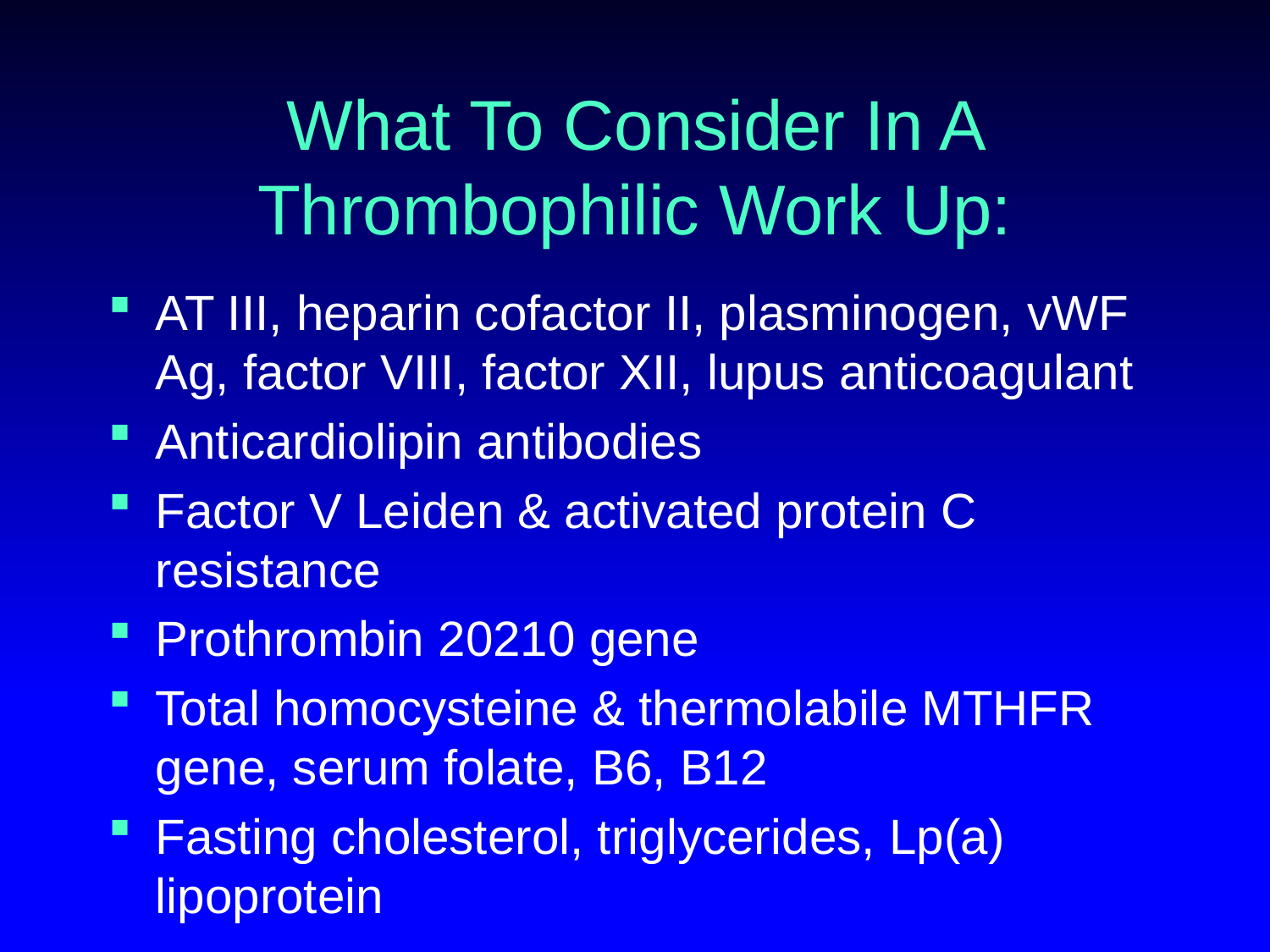

# What To Consider In A Thrombophilic Work Up:
AT III, heparin cofactor II, plasminogen, vWF Ag, factor VIII, factor XII, lupus anticoagulant
Anticardiolipin antibodies
Factor V Leiden & activated protein C resistance
Prothrombin 20210 gene
Total homocysteine & thermolabile MTHFR gene, serum folate, B6, B12
Fasting cholesterol, triglycerides, Lp(a) lipoprotein